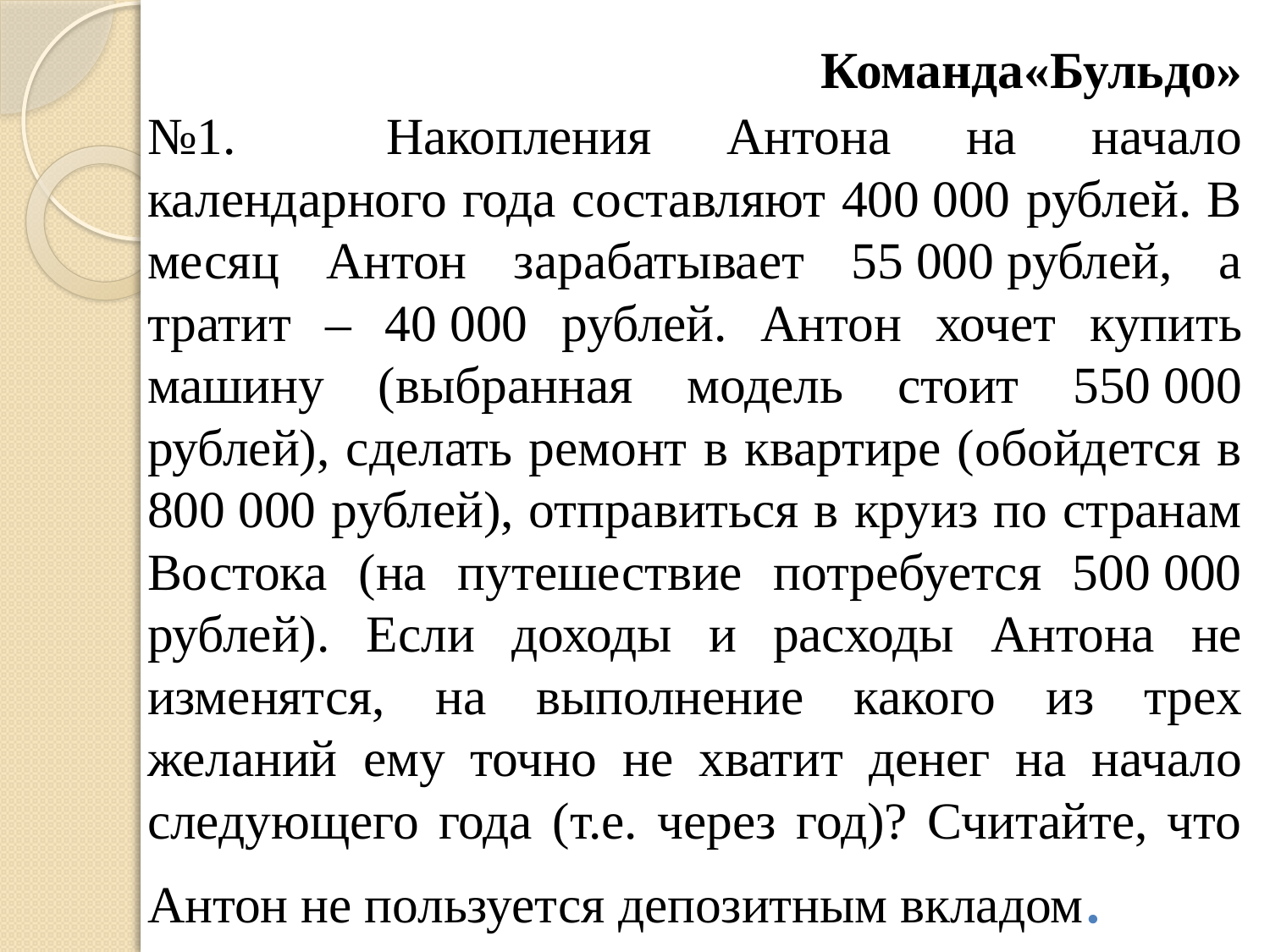

# Команда«Бульдо» №1.  Накопления Антона на начало календарного года составляют 400 000 рублей. В месяц Антон зарабатывает 55 000 рублей, а тратит – 40 000 рублей. Антон хочет купить машину (выбранная модель стоит 550 000 рублей), сделать ремонт в квартире (обойдется в 800 000 рублей), отправиться в круиз по странам Востока (на путешествие потребуется 500 000 рублей). Если доходы и расходы Антона не изменятся, на выполнение какого из трех желаний ему точно не хватит денег на начало следующего года (т.е. через год)? Считайте, что Антон не пользуется депозитным вкладом.